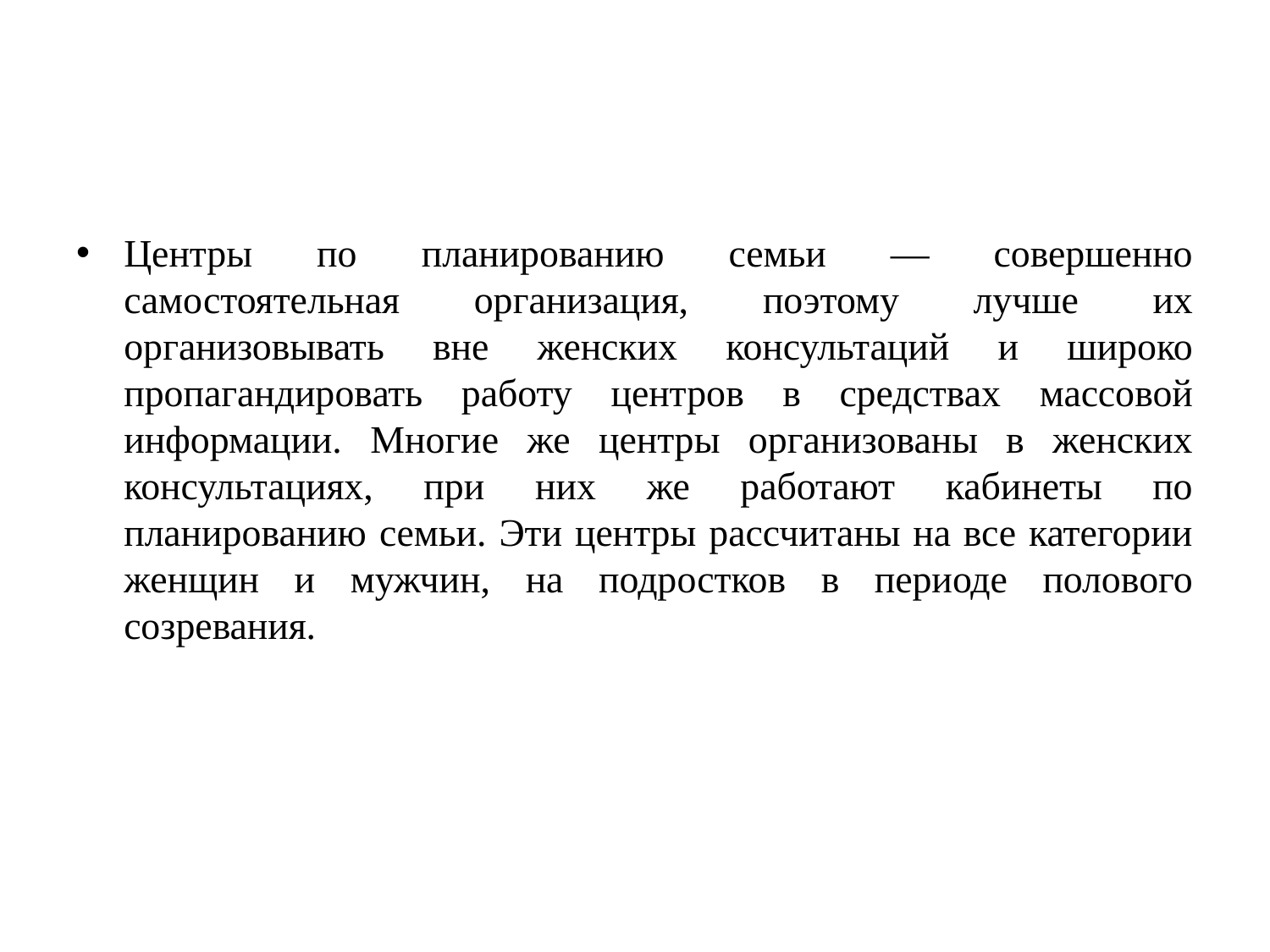

#
Центры по планированию семьи — совершенно самостоятельная организация, поэтому лучше их организовывать вне женских консультаций и широко пропагандировать работу центров в средствах массовой информации. Многие же центры организованы в женских консультациях, при них же работают кабинеты по планированию семьи. Эти центры рассчитаны на все категории женщин и мужчин, на подростков в периоде полового созревания.